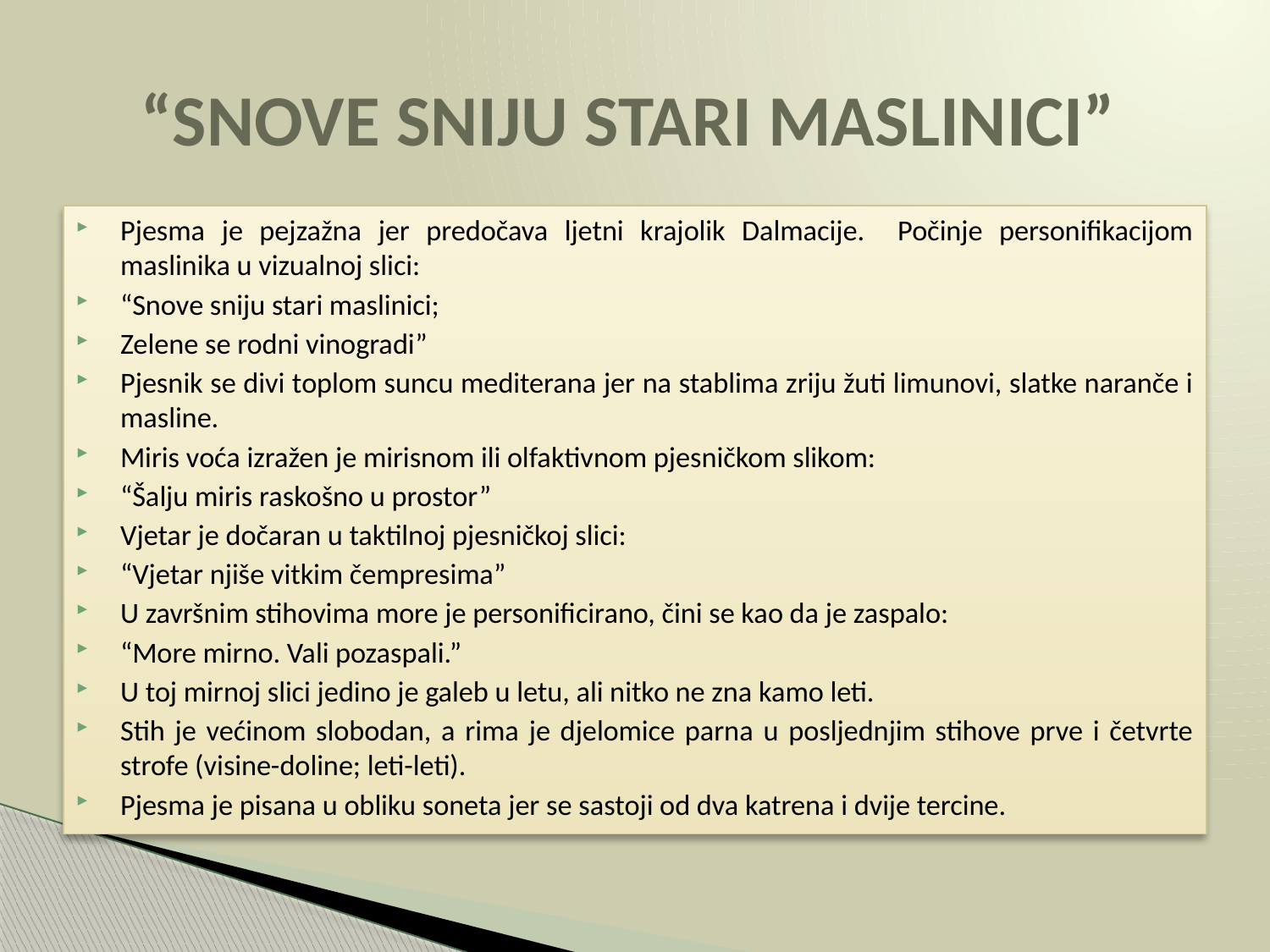

# “SNOVE SNIJU STARI MASLINICI”
Pjesma je pejzažna jer predočava ljetni krajolik Dalmacije.  Počinje personifikacijom maslinika u vizualnoj slici:
“Snove sniju stari maslinici;
Zelene se rodni vinogradi”
Pjesnik se divi toplom suncu mediterana jer na stablima zriju žuti limunovi, slatke naranče i masline.
Miris voća izražen je mirisnom ili olfaktivnom pjesničkom slikom:
“Šalju miris raskošno u prostor”
Vjetar je dočaran u taktilnoj pjesničkoj slici:
“Vjetar njiše vitkim čempresima”
U završnim stihovima more je personificirano, čini se kao da je zaspalo:
“More mirno. Vali pozaspali.”
U toj mirnoj slici jedino je galeb u letu, ali nitko ne zna kamo leti.
Stih je većinom slobodan, a rima je djelomice parna u posljednjim stihove prve i četvrte strofe (visine-doline; leti-leti).
Pjesma je pisana u obliku soneta jer se sastoji od dva katrena i dvije tercine.